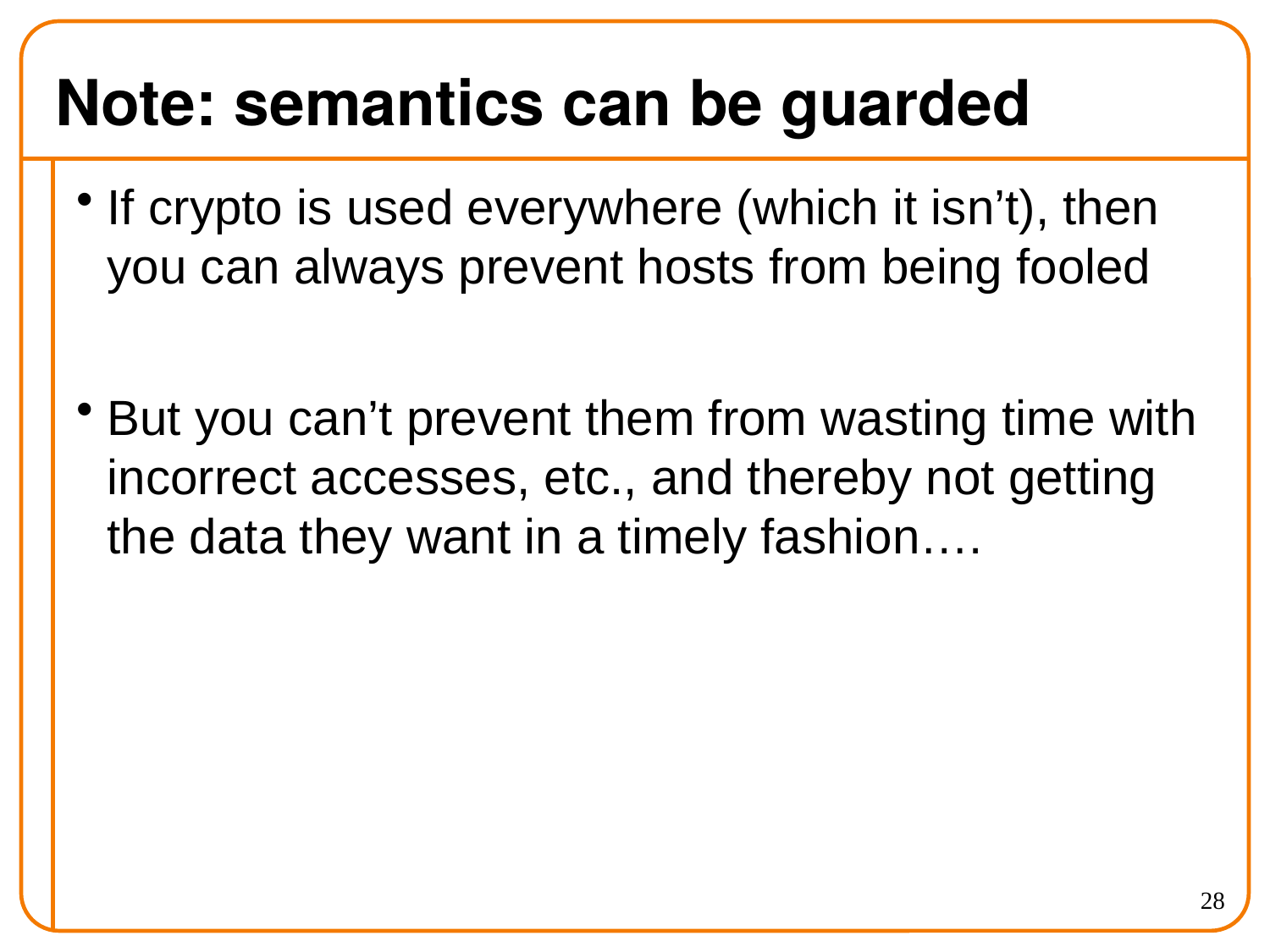

# Note: semantics can be guarded
If crypto is used everywhere (which it isn’t), then you can always prevent hosts from being fooled

But you can’t prevent them from wasting time with incorrect accesses, etc., and thereby not getting the data they want in a timely fashion….
28